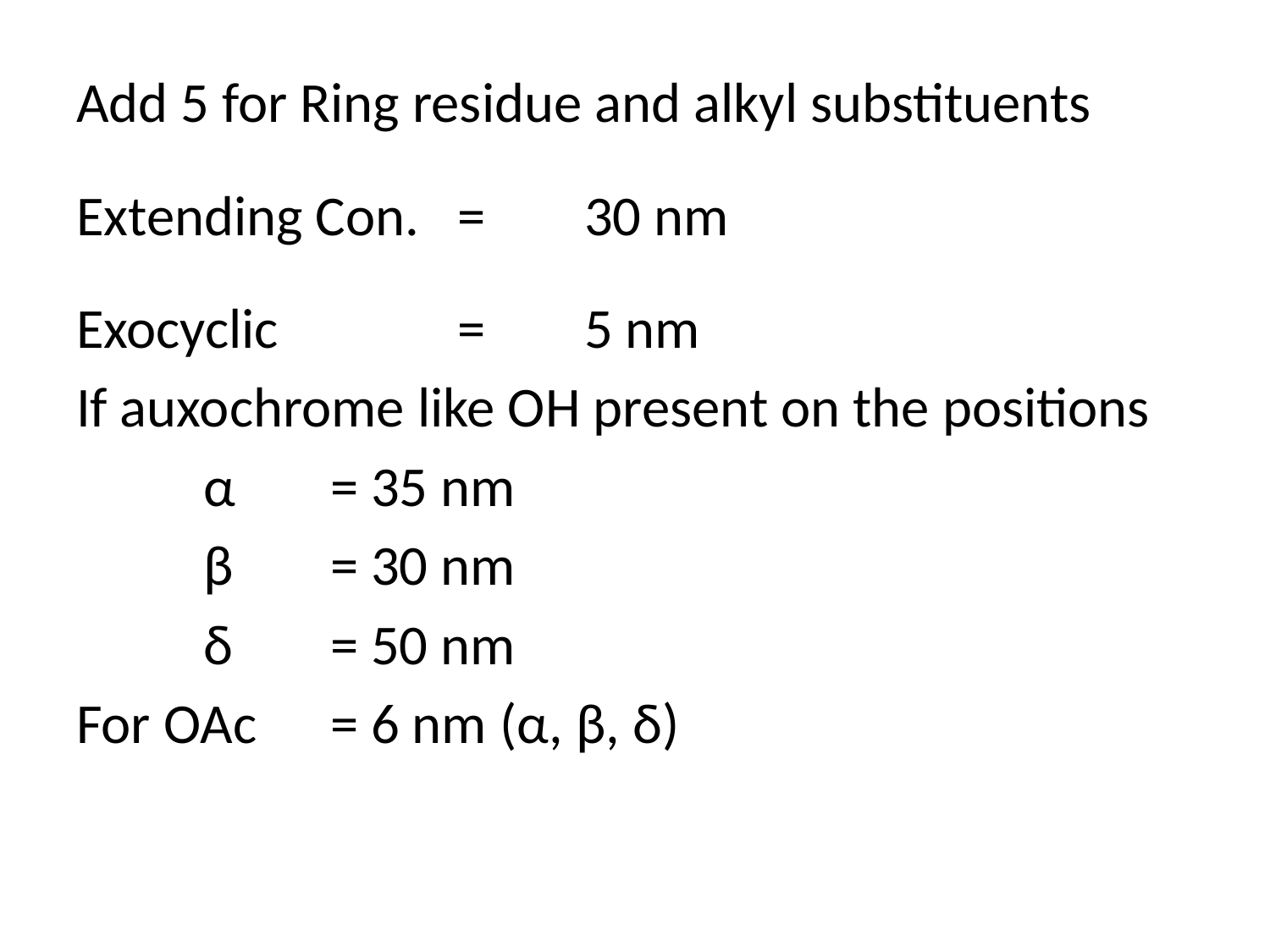

Add 5 for Ring residue and alkyl substituents
Extending Con. 	= 	30 nm
Exocyclic 		= 	5 nm
If auxochrome like OH present on the positions
	α	= 35 nm
	β	= 30 nm
	δ	= 50 nm
For OAc	= 6 nm (α, β, δ)